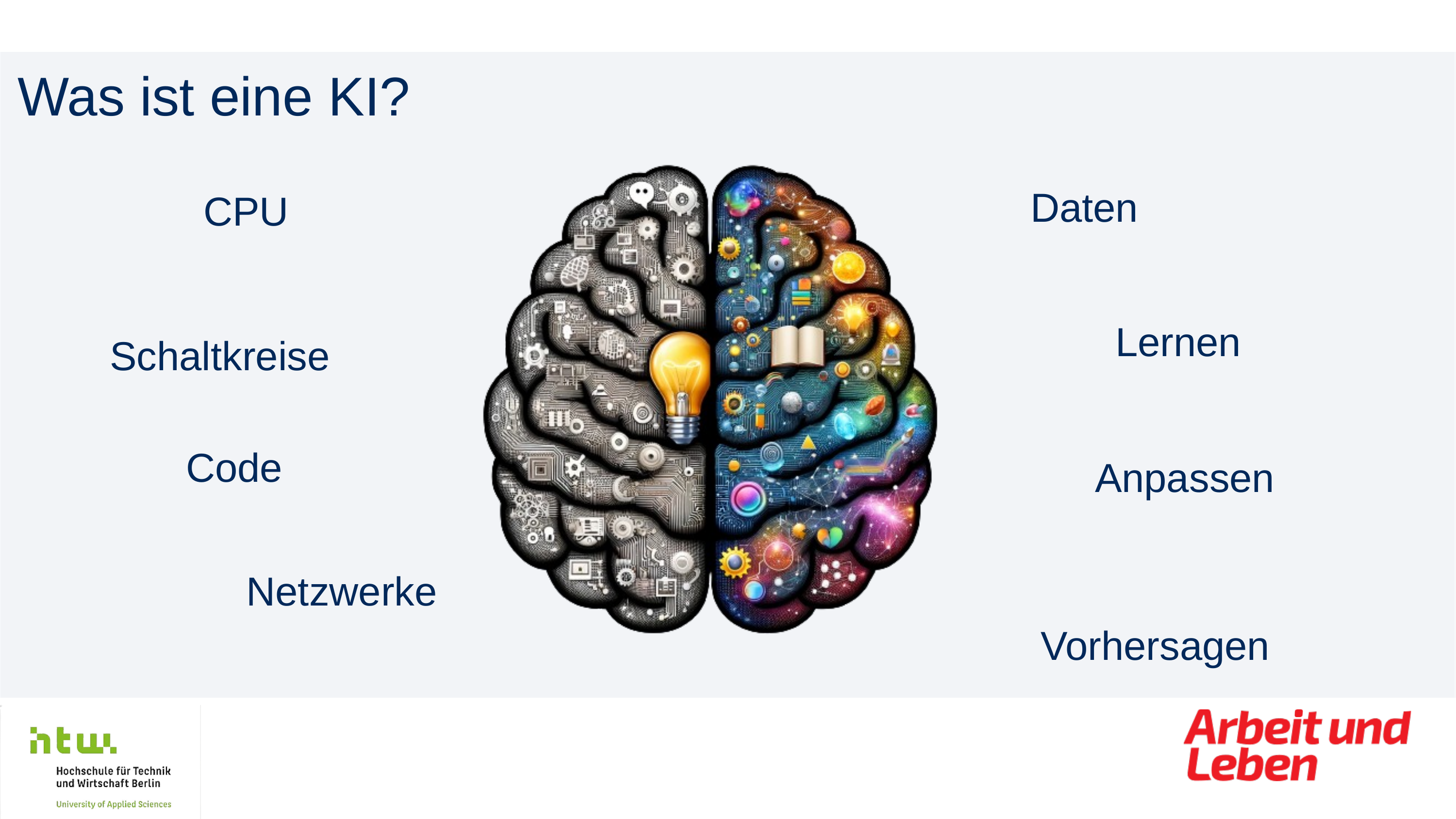

Was ist eine KI?

Daten
CPU
Lernen
Schaltkreise
Code
Anpassen
Netzwerke
Vorhersagen